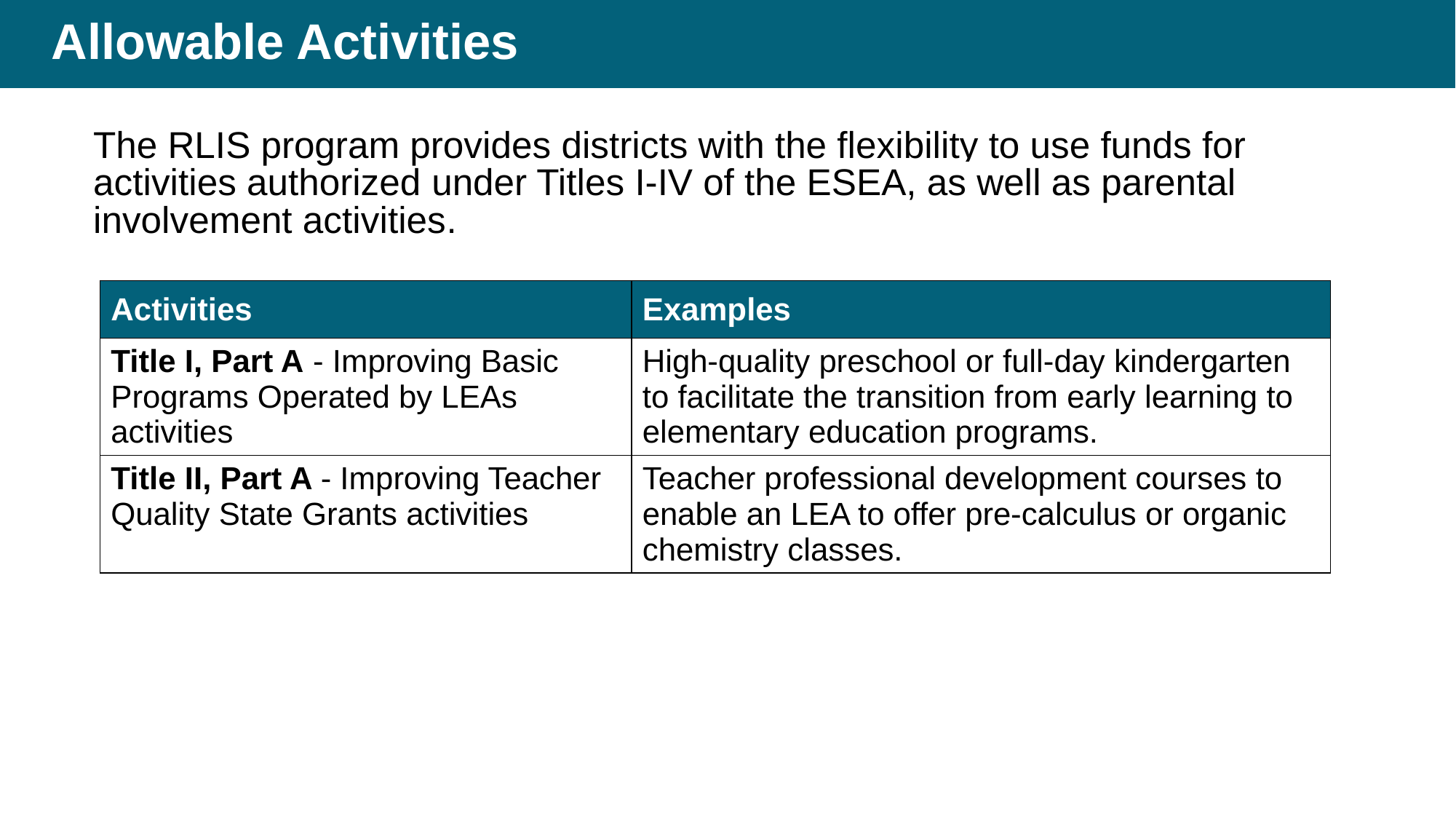

# Allowable Activities for RLIS
The RLIS program provides districts with the flexibility to use funds for activities authorized under Titles I-IV of the ESEA, as well as parental involvement activities.

| Activities | Examples |
| --- | --- |
| Title I, Part A - Improving Basic Programs Operated by LEAs activities | High-quality preschool or full-day kindergarten to facilitate the transition from early learning to elementary education programs. |
| Title II, Part A - Improving Teacher Quality State Grants activities | Teacher professional development courses to enable an LEA to offer pre-calculus or organic chemistry classes. |